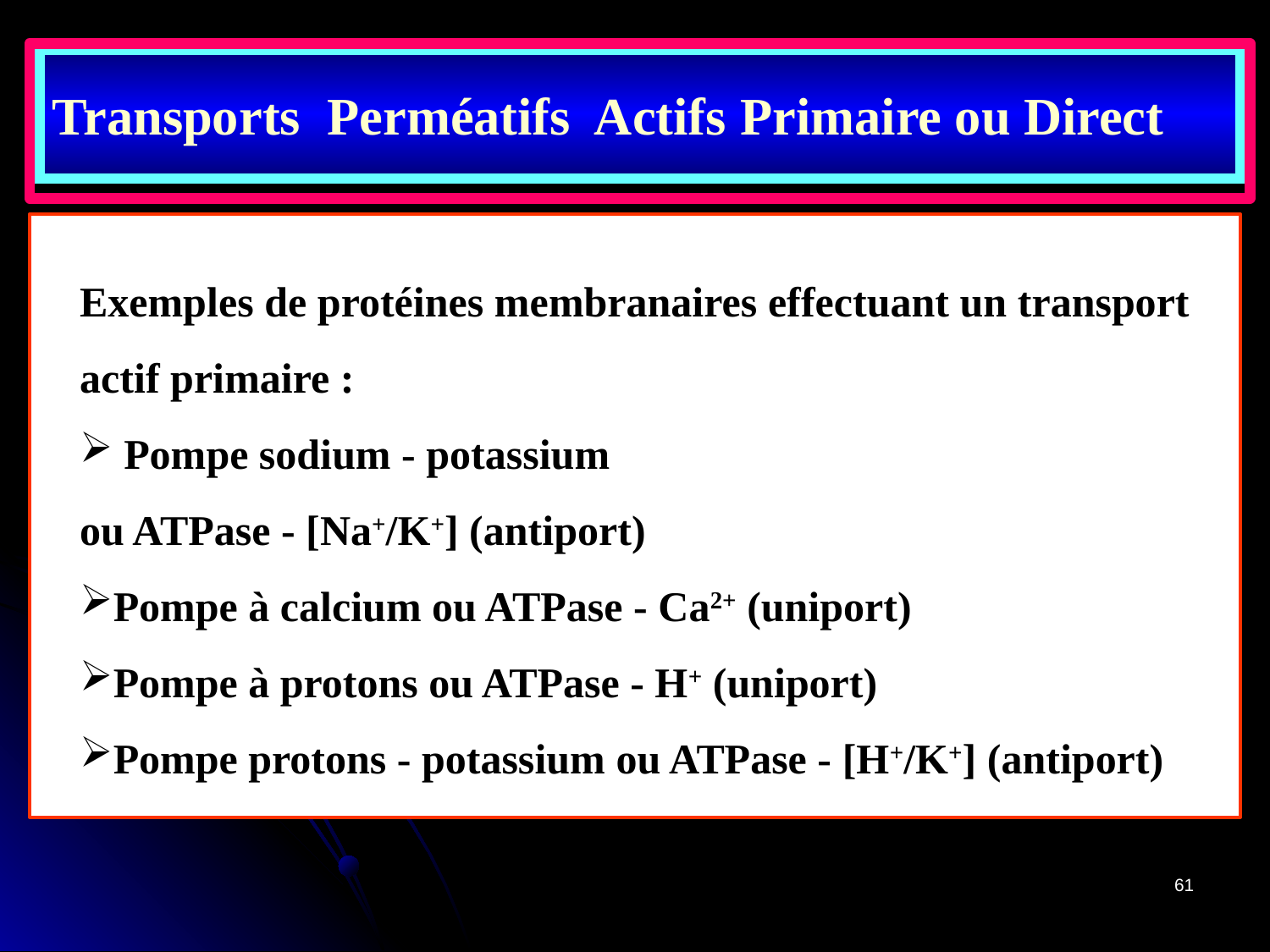

Transports  Perméatifs  Actifs Primaire ou Direct
Exemples de protéines membranaires effectuant un transport actif primaire :
 Pompe sodium - potassium
ou ATPase - [Na+/K+] (antiport)
Pompe à calcium ou ATPase - Ca2+ (uniport)
Pompe à protons ou ATPase - H+ (uniport)
Pompe protons - potassium ou ATPase - [H+/K+] (antiport)
61